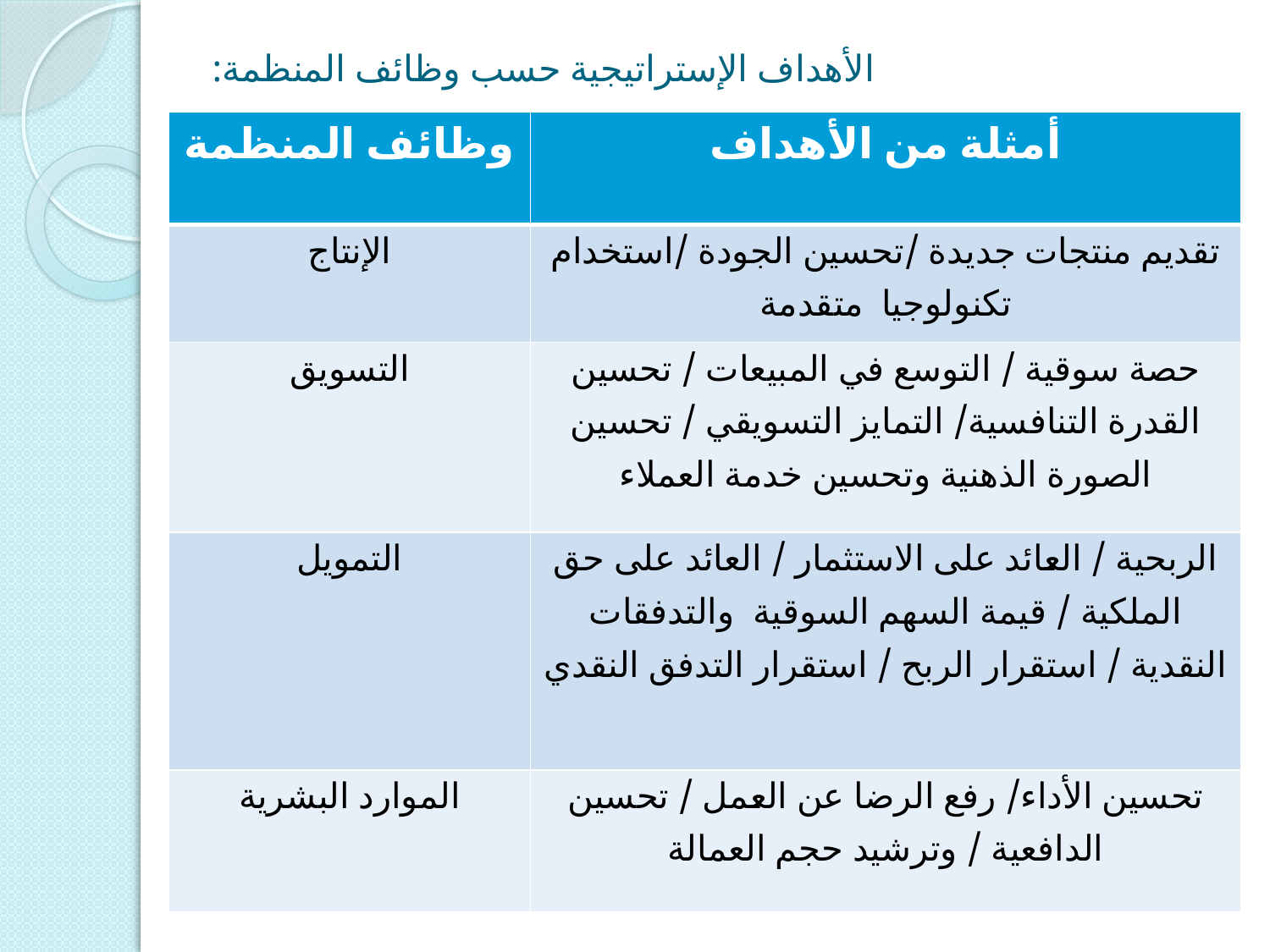

# الأهداف الإستراتيجية حسب وظائف المنظمة:
| وظائف المنظمة | أمثلة من الأهداف |
| --- | --- |
| الإنتاج | تقديم منتجات جديدة /تحسين الجودة /استخدام تكنولوجيا متقدمة |
| التسويق | حصة سوقية / التوسع في المبيعات / تحسين القدرة التنافسية/ التمايز التسويقي / تحسين الصورة الذهنية وتحسين خدمة العملاء |
| التمويل | الربحية / العائد على الاستثمار / العائد على حق الملكية / قيمة السهم السوقية والتدفقات النقدية / استقرار الربح / استقرار التدفق النقدي |
| الموارد البشرية | تحسين الأداء/ رفع الرضا عن العمل / تحسين الدافعية / وترشيد حجم العمالة |